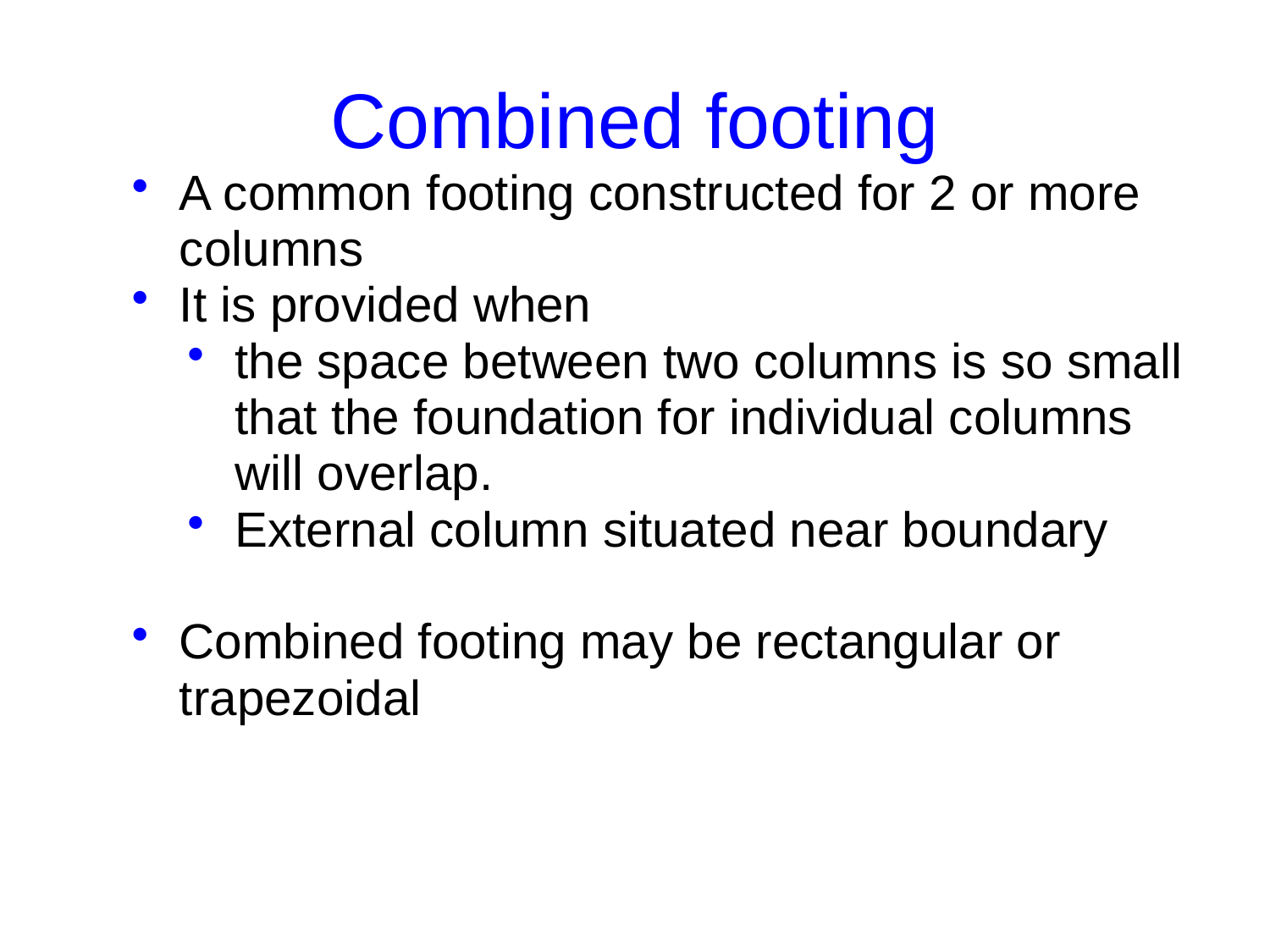

# Combined footing
A common footing constructed for 2 or more columns
It is provided when
the space between two columns is so small that the foundation for individual columns will overlap.
External column situated near boundary

Combined footing may be rectangular or trapezoidal